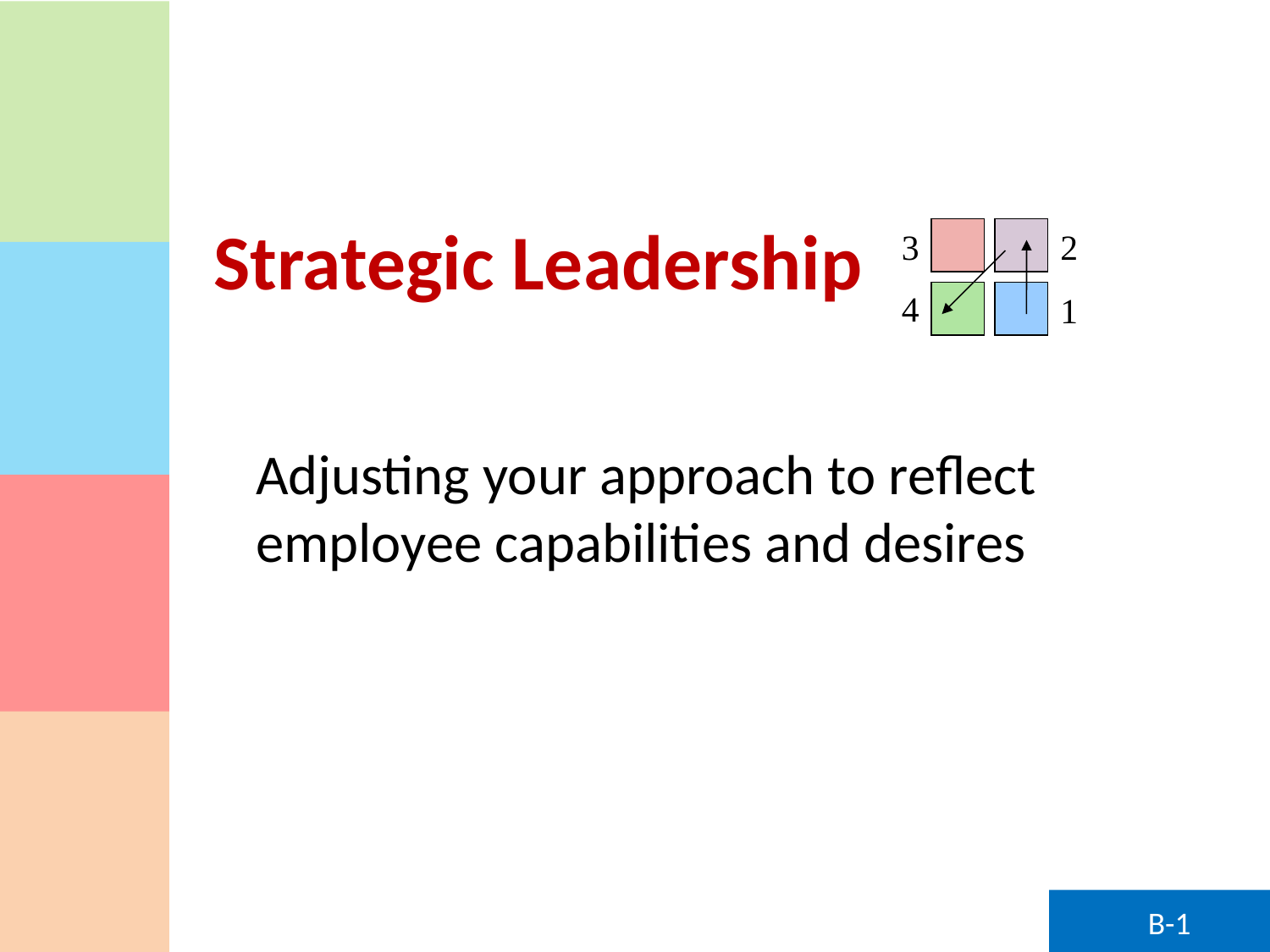

# Strategic Leadership
3

2

4

1
Adjusting your approach to reflect employee capabilities and desires
B-1